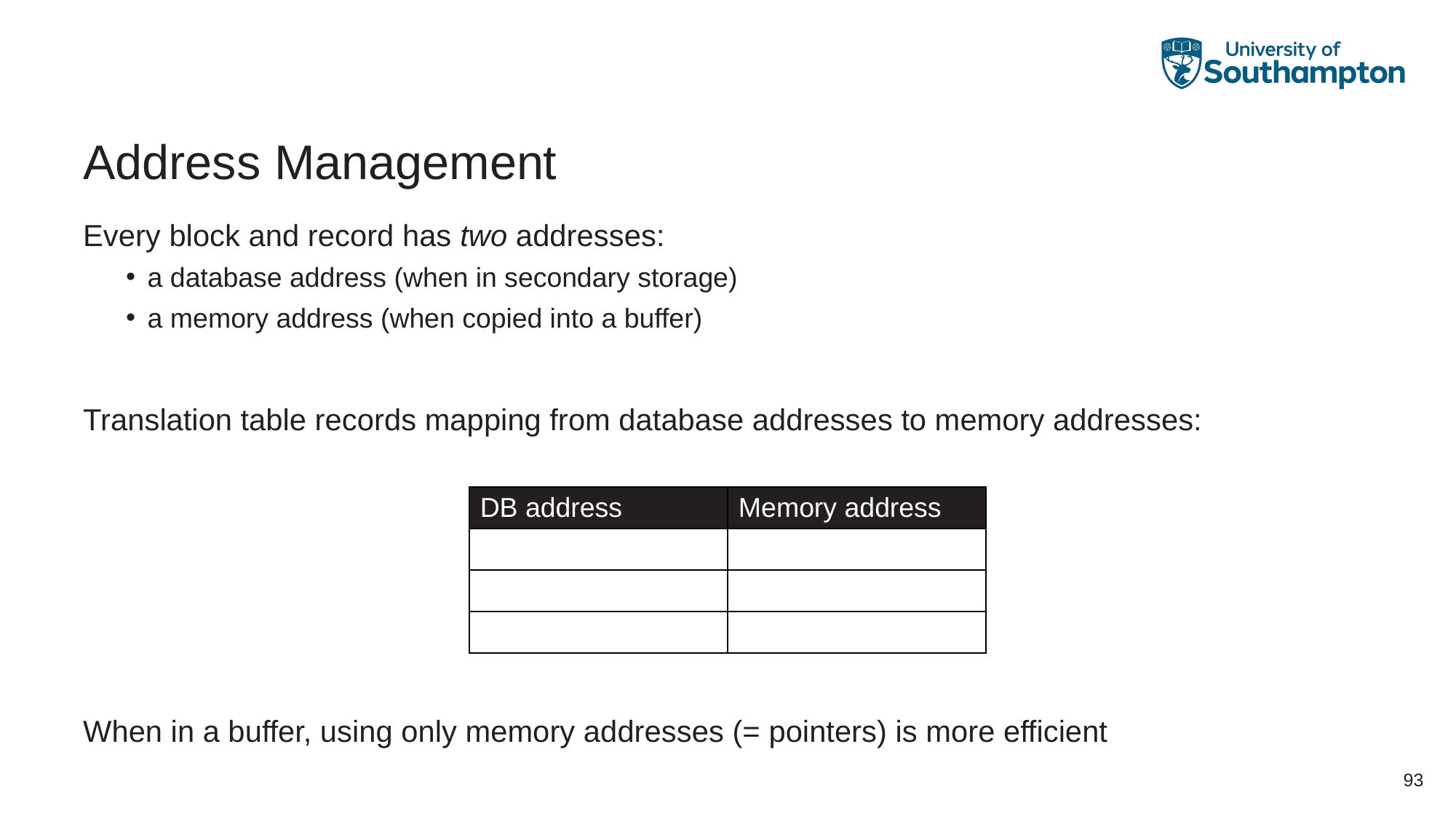

# Address Management
Every block and record has two addresses:
a database address (when in secondary storage)
a memory address (when copied into a buffer)

Translation table records mapping from database addresses to memory addresses:

When in a buffer, using only memory addresses (= pointers) is more efficient
| DB address | Memory address |
| --- | --- |
|  |  |
|  |  |
|  |  |